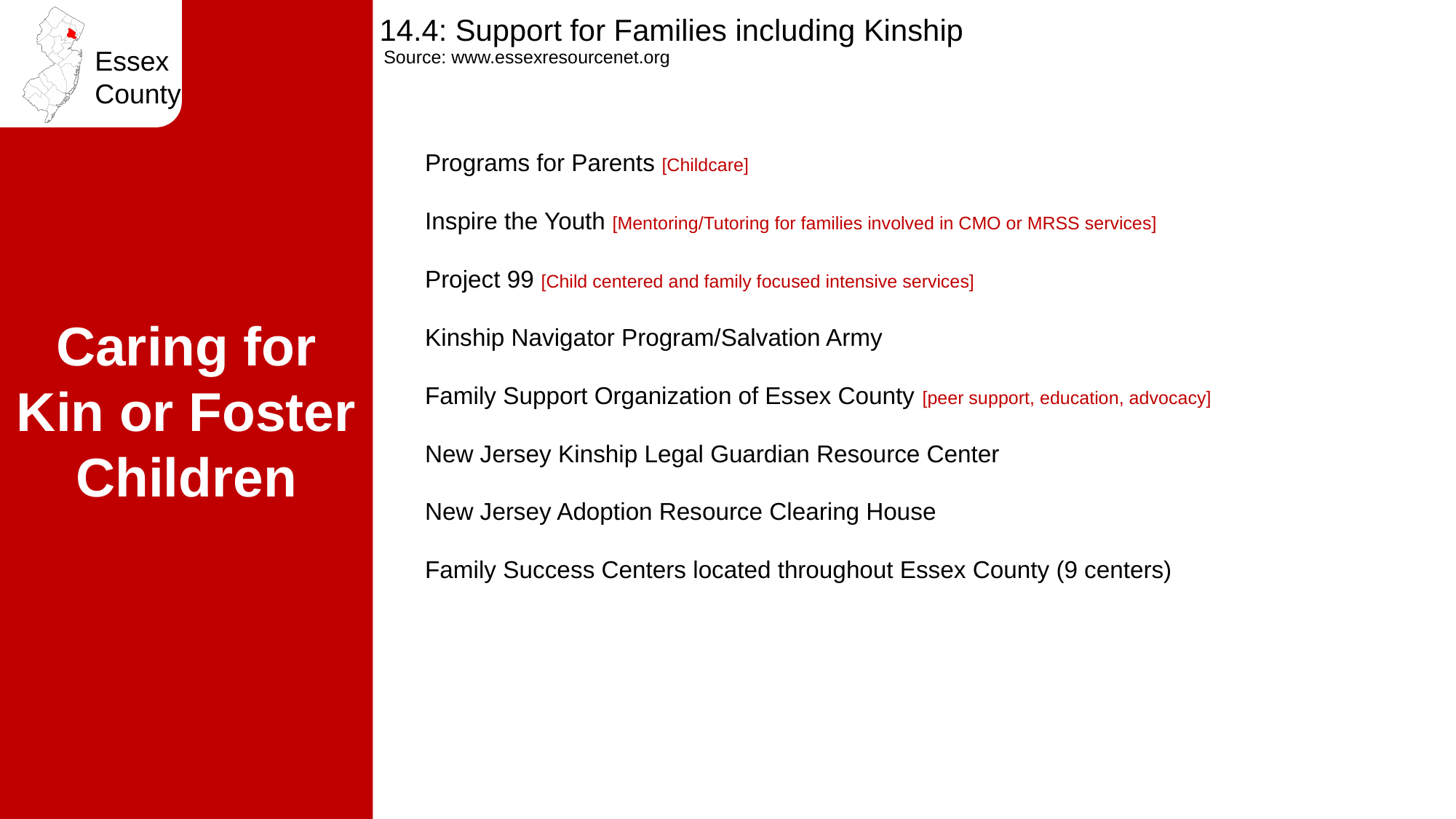

14.4: Support for Families including Kinship
Source: www.essexresourcenet.org
Programs for Parents [Childcare]

Inspire the Youth [Mentoring/Tutoring for families involved in CMO or MRSS services]

Project 99 [Child centered and family focused intensive services]

Kinship Navigator Program/Salvation Army

Family Support Organization of Essex County [peer support, education, advocacy]

New Jersey Kinship Legal Guardian Resource Center

New Jersey Adoption Resource Clearing House

Family Success Centers located throughout Essex County (9 centers)

Caring for Kin or Foster Children